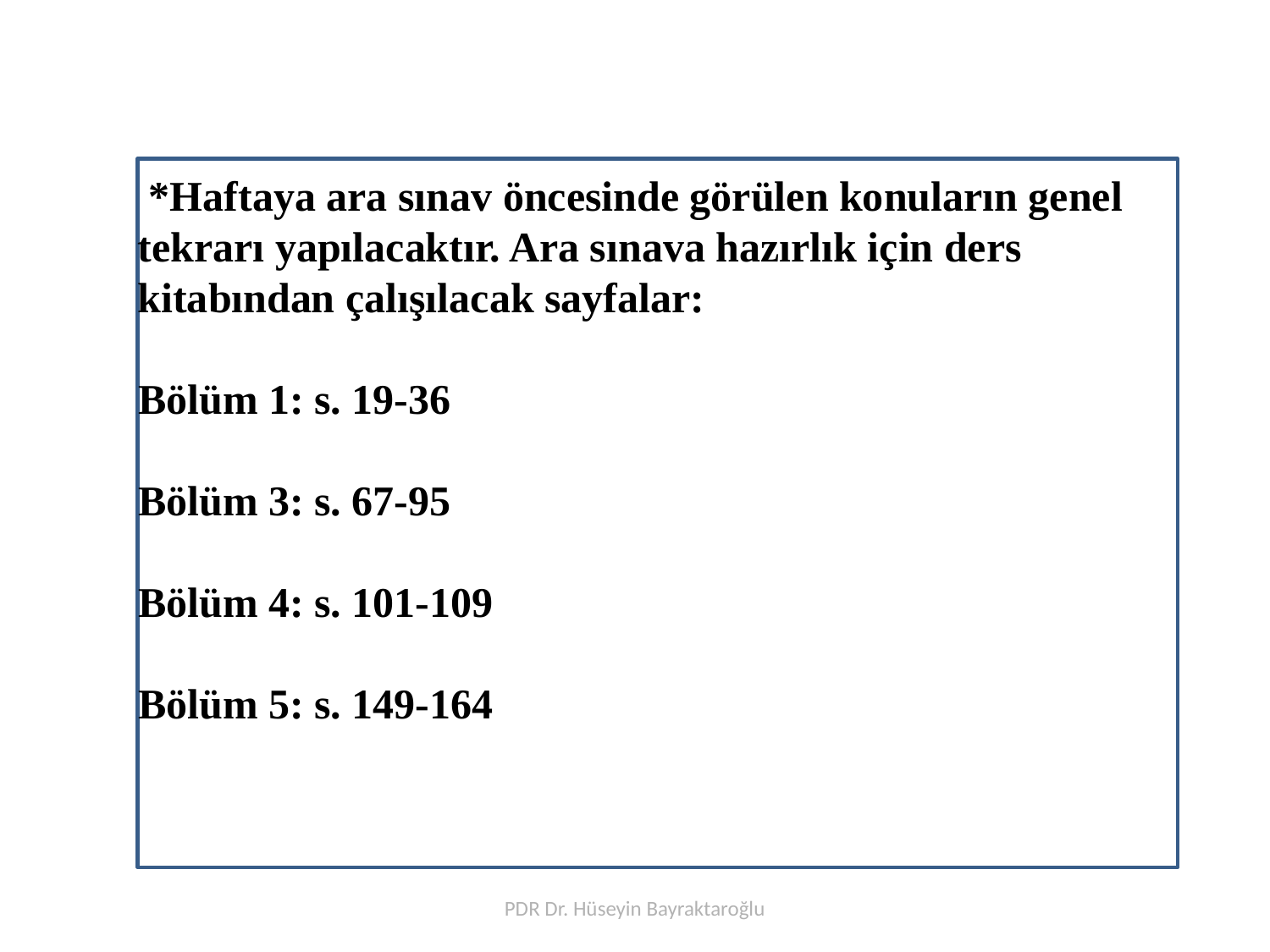

#

 *Haftaya ara sınav öncesinde görülen konuların genel tekrarı yapılacaktır. Ara sınava hazırlık için ders kitabından çalışılacak sayfalar:

Bölüm 1: s. 19-36

Bölüm 3: s. 67-95

Bölüm 4: s. 101-109

Bölüm 5: s. 149-164

PDR Dr. Hüseyin Bayraktaroğlu